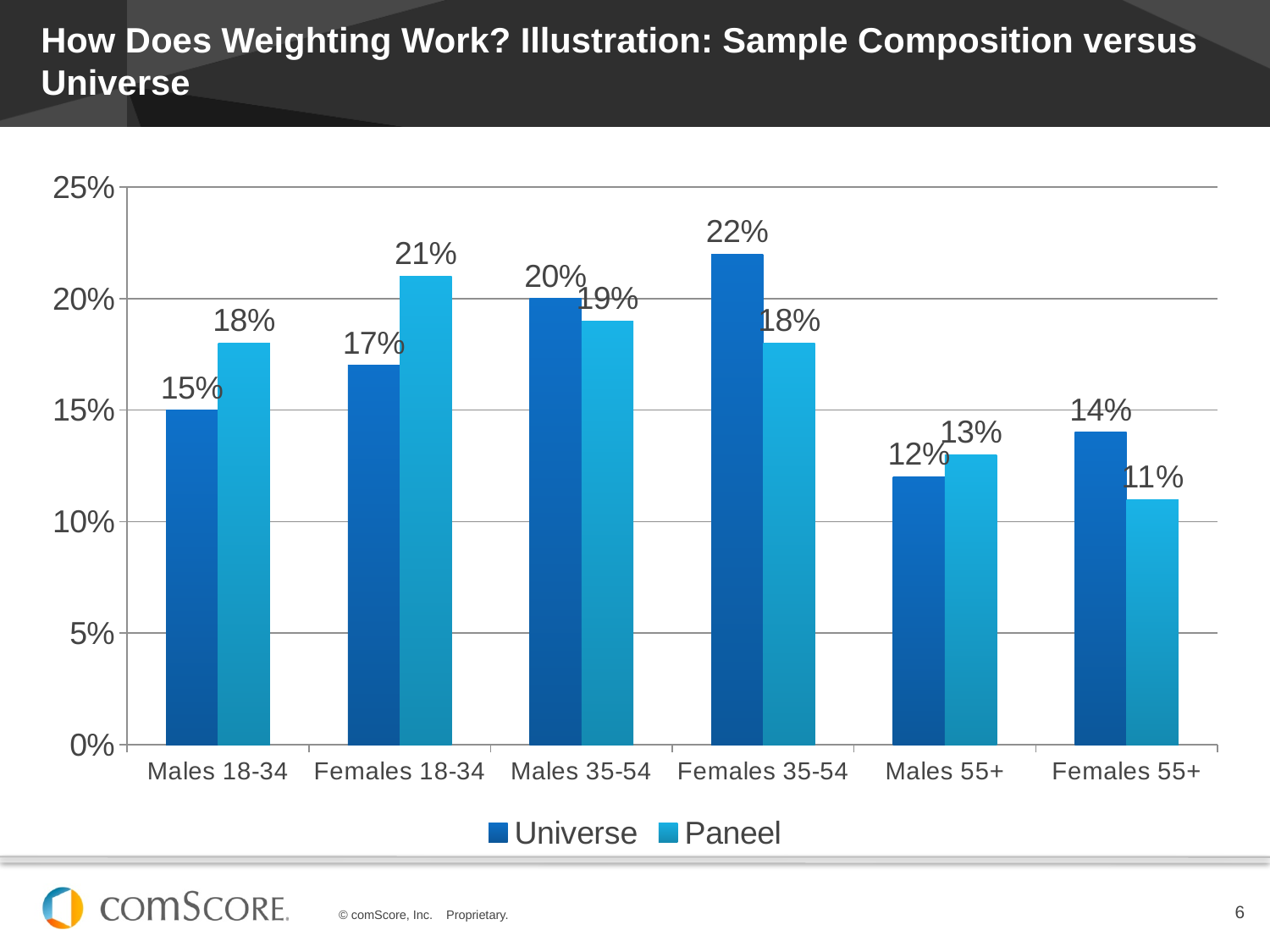

# How Does Weighting Work? Illustration: Sample Composition versus Universe

### Chart

| Category | Universe | Paneel |
|---|---|---|
| Males 18-34 | 0.15 | 0.18 |
| Females 18-34 | 0.17 | 0.21 |
| Males 35-54 | 0.2 | 0.19 |
| Females 35-54 | 0.22 | 0.18 |
| Males 55+ | 0.12 | 0.13 |
| Females 55+ | 0.14 | 0.11 |